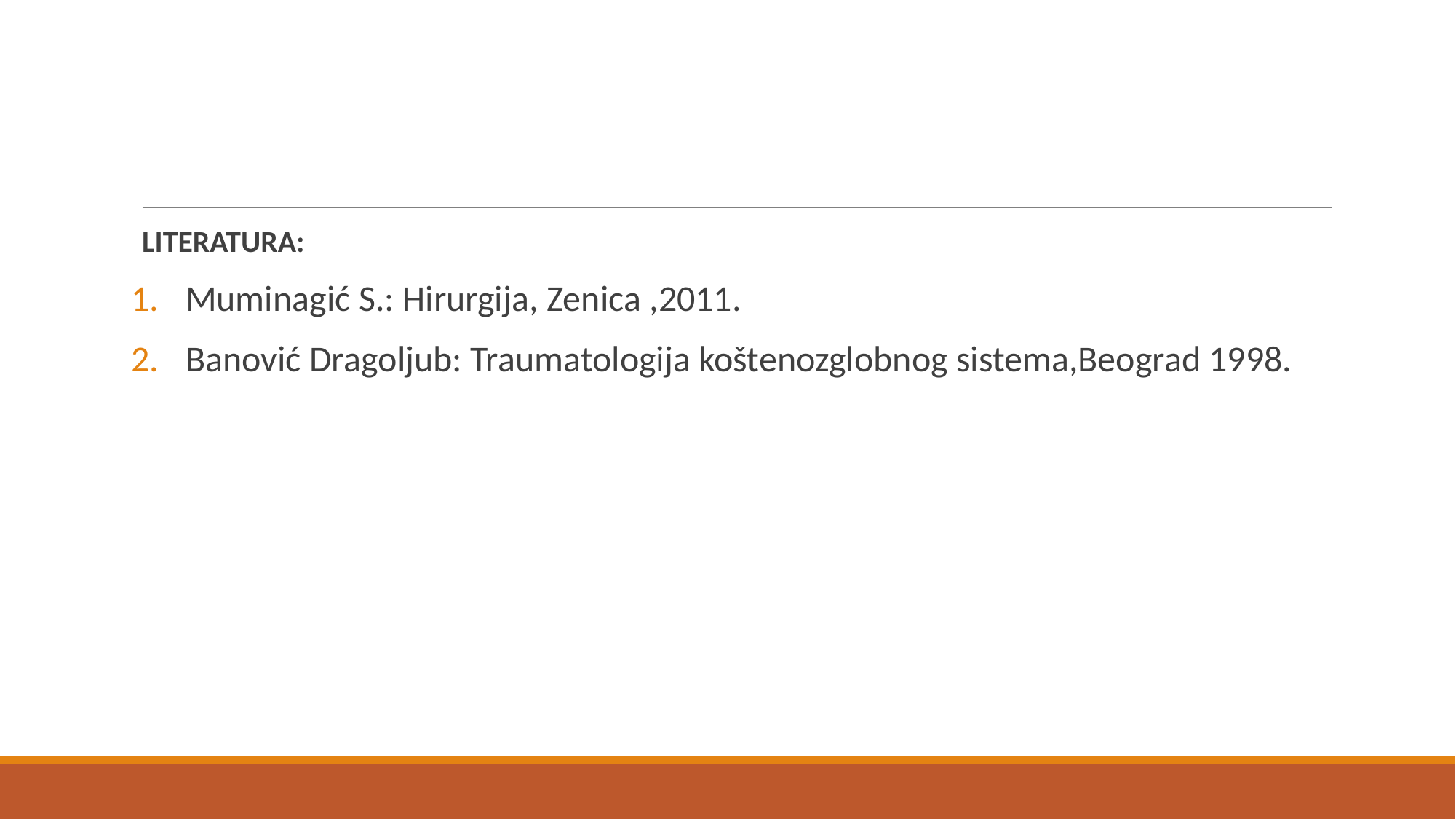

LITERATURA:
Muminagić S.: Hirurgija, Zenica ,2011.
Banović Dragoljub: Traumatologija koštenozglobnog sistema,Beograd 1998.